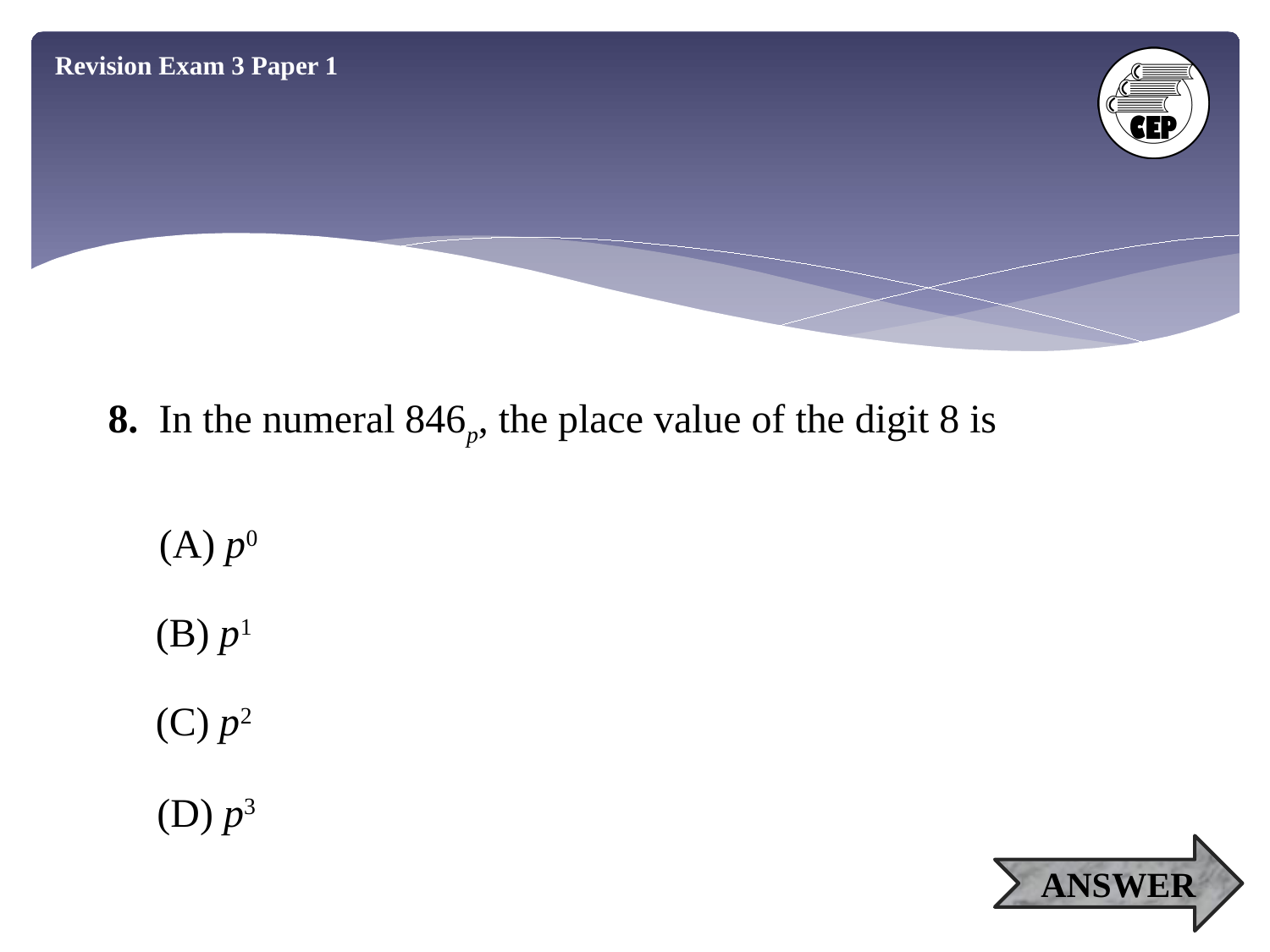

Revision Exam 3 Paper 1
8.  In the numeral 846p, the place value of the digit 8 is
(A) p0
(B) p1
(C) p2
(D) p3
ANSWER